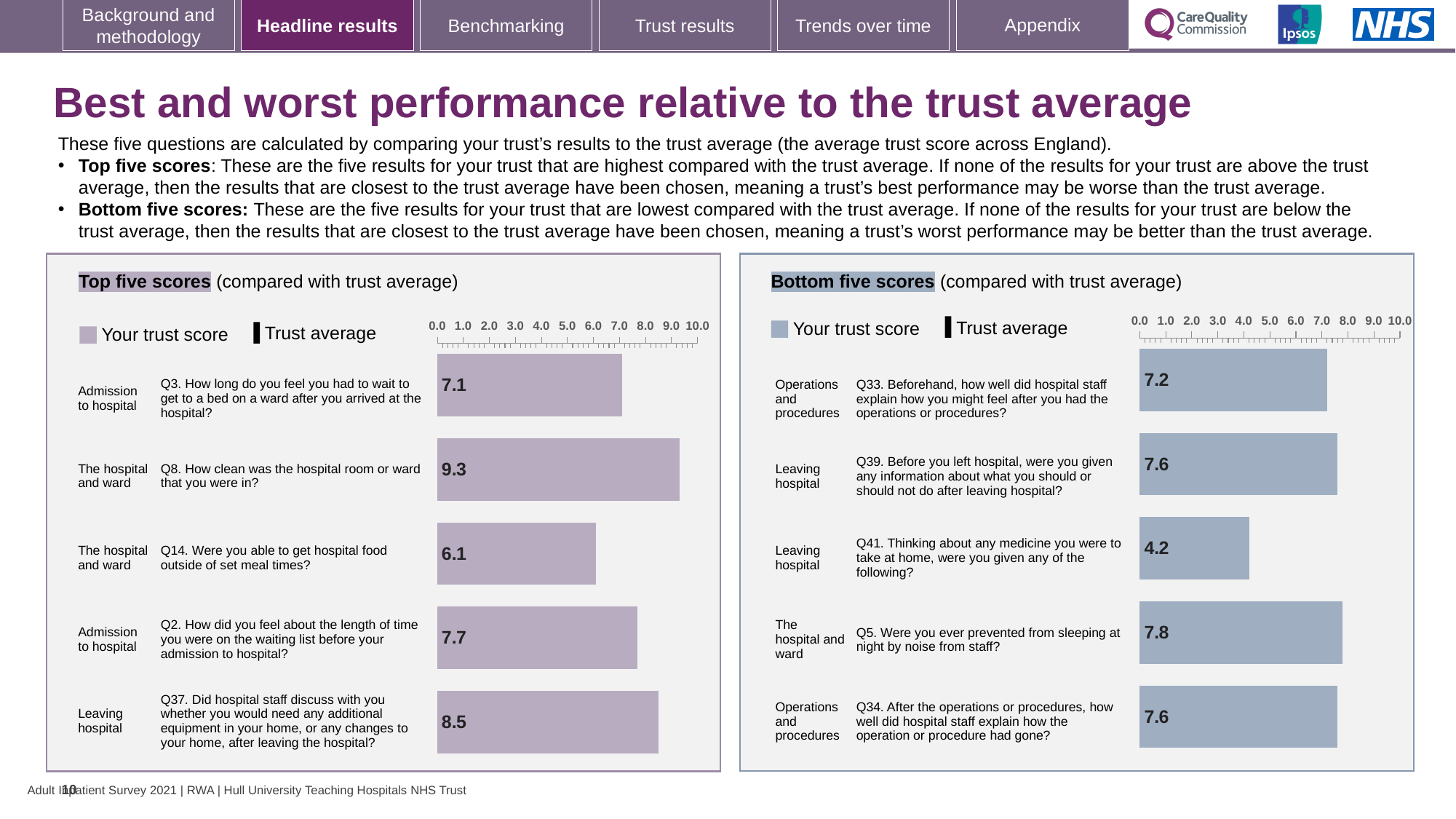

# Best and worst performance relative to the trust average
These five questions are calculated by comparing your trust’s results to the trust average (the average trust score across England).
Top five scores: These are the five results for your trust that are highest compared with the trust average. If none of the results for your trust are above the trust average, then the results that are closest to the trust average have been chosen, meaning a trust’s best performance may be worse than the trust average.
Bottom five scores: These are the five results for your trust that are lowest compared with the trust average. If none of the results for your trust are below the trust average, then the results that are closest to the trust average have been chosen, meaning a trust’s worst performance may be better than the trust average.

### Chart

| Category | Trust score | National average |
|---|---|---|
| Operations and procedures Q33. Beforehand, how well did hospital staff explain how you might feel after you had the operations or procedures? | 7.2 | 7.6 |
| Leaving hospital Q39. Before you left hospital, were you given any information about what you should or should not do after leaving hospital? | 7.6 | 8.0 |
| Leaving hospital Q41. Thinking about any medicine you were to take at home, were you given any of the following? | 4.2 | 4.6 |
| The hospital and ward Q5. Were you ever prevented from sleeping at night by noise from staff? | 7.8 | 8.1 |
| Operations and procedures Q34. After the operations or procedures, how well did hospital staff explain how the operation or procedure had gone? | 7.6 | 7.9 |

### Chart

| Category | Trust score | National average |
|---|---|---|
| Admission to hospital Q3. How long do you feel you had to wait to get to a bed on a ward after you arrived at the hospital? | 7.1 | 6.8 |
| The hospital and ward Q8. How clean was the hospital room or ward that you were in? | 9.3 | 9.1 |
| The hospital and ward Q14. Were you able to get hospital food outside of set meal times? | 6.1 | 5.9 |
| Admission to hospital Q2. How did you feel about the length of time you were on the waiting list before your admission to hospital? | 7.7 | 7.5 |
| Leaving hospital Q37. Did hospital staff discuss with you whether you would need any additional equipment in your home, or any changes to your home, after leaving the hospital? | 8.5 | 8.3 |
Bottom five scores (compared with trust average)
Top five scores (compared with trust average)

[unsupported chart]

[unsupported chart]

Trust average
Your trust score

Trust average
Your trust score

| Admission to hospital |  | Q3. How long do you feel you had to wait to get to a bed on a ward after you arrived at the hospital? |
| --- | --- | --- |
| The hospital and ward |  | Q8. How clean was the hospital room or ward that you were in? |
| The hospital and ward |  | Q14. Were you able to get hospital food outside of set meal times? |
| Admission to hospital |  | Q2. How did you feel about the length of time you were on the waiting list before your admission to hospital? |
| Leaving hospital |  | Q37. Did hospital staff discuss with you whether you would need any additional equipment in your home, or any changes to your home, after leaving the hospital? |
| Operations and procedures |  | Q33. Beforehand, how well did hospital staff explain how you might feel after you had the operations or procedures? |
| --- | --- | --- |
| Leaving hospital |  | Q39. Before you left hospital, were you given any information about what you should or should not do after leaving hospital? |
| Leaving hospital |  | Q41. Thinking about any medicine you were to take at home, were you given any of the following? |
| The hospital and ward |  | Q5. Were you ever prevented from sleeping at night by noise from staff? |
| Operations and procedures |  | Q34. After the operations or procedures, how well did hospital staff explain how the operation or procedure had gone? |
10